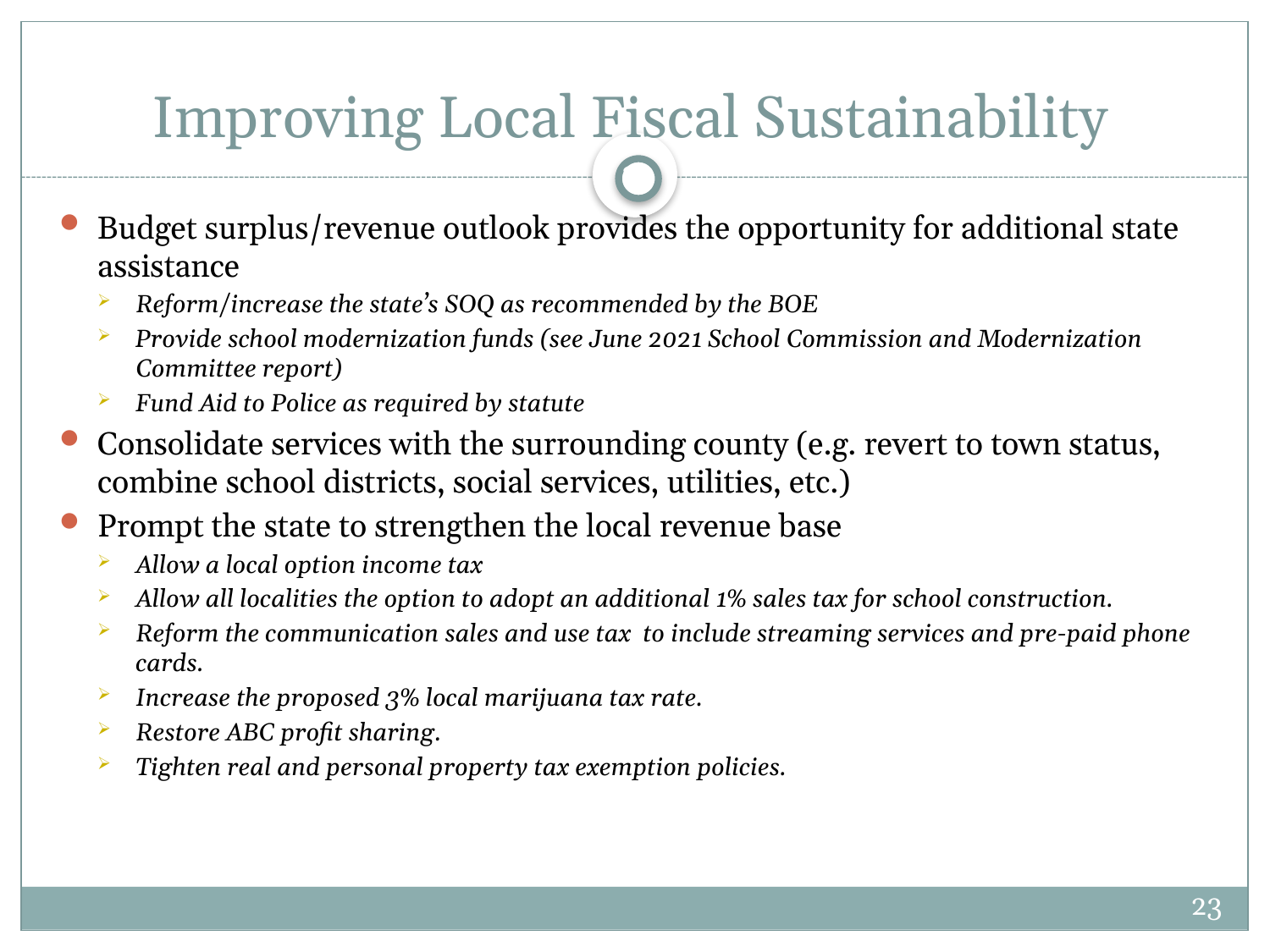

# Improving Local Fiscal Sustainability
23
Budget surplus/revenue outlook provides the opportunity for additional state assistance
Reform/increase the state’s SOQ as recommended by the BOE
Provide school modernization funds (see June 2021 School Commission and Modernization Committee report)
Fund Aid to Police as required by statute
Consolidate services with the surrounding county (e.g. revert to town status, combine school districts, social services, utilities, etc.)
Prompt the state to strengthen the local revenue base
Allow a local option income tax
Allow all localities the option to adopt an additional 1% sales tax for school construction.
Reform the communication sales and use tax  to include streaming services and pre-paid phone cards.
Increase the proposed 3% local marijuana tax rate.
Restore ABC profit sharing.
Tighten real and personal property tax exemption policies.